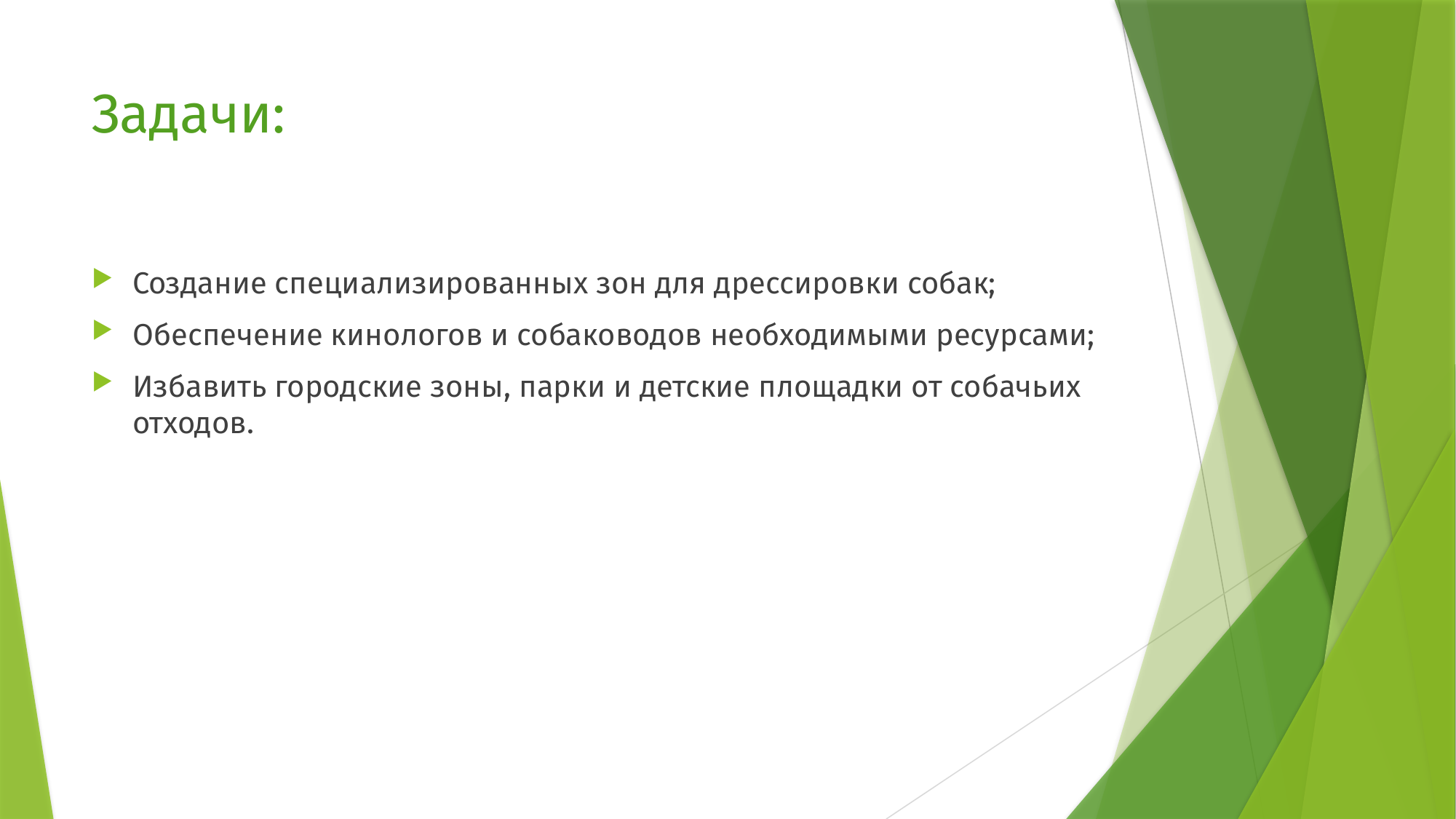

# Задачи:
Создание специализированных зон для дрессировки собак;
Обеспечение кинологов и собаководов необходимыми ресурсами;
Избавить городские зоны, парки и детские площадки от собачьих отходов.